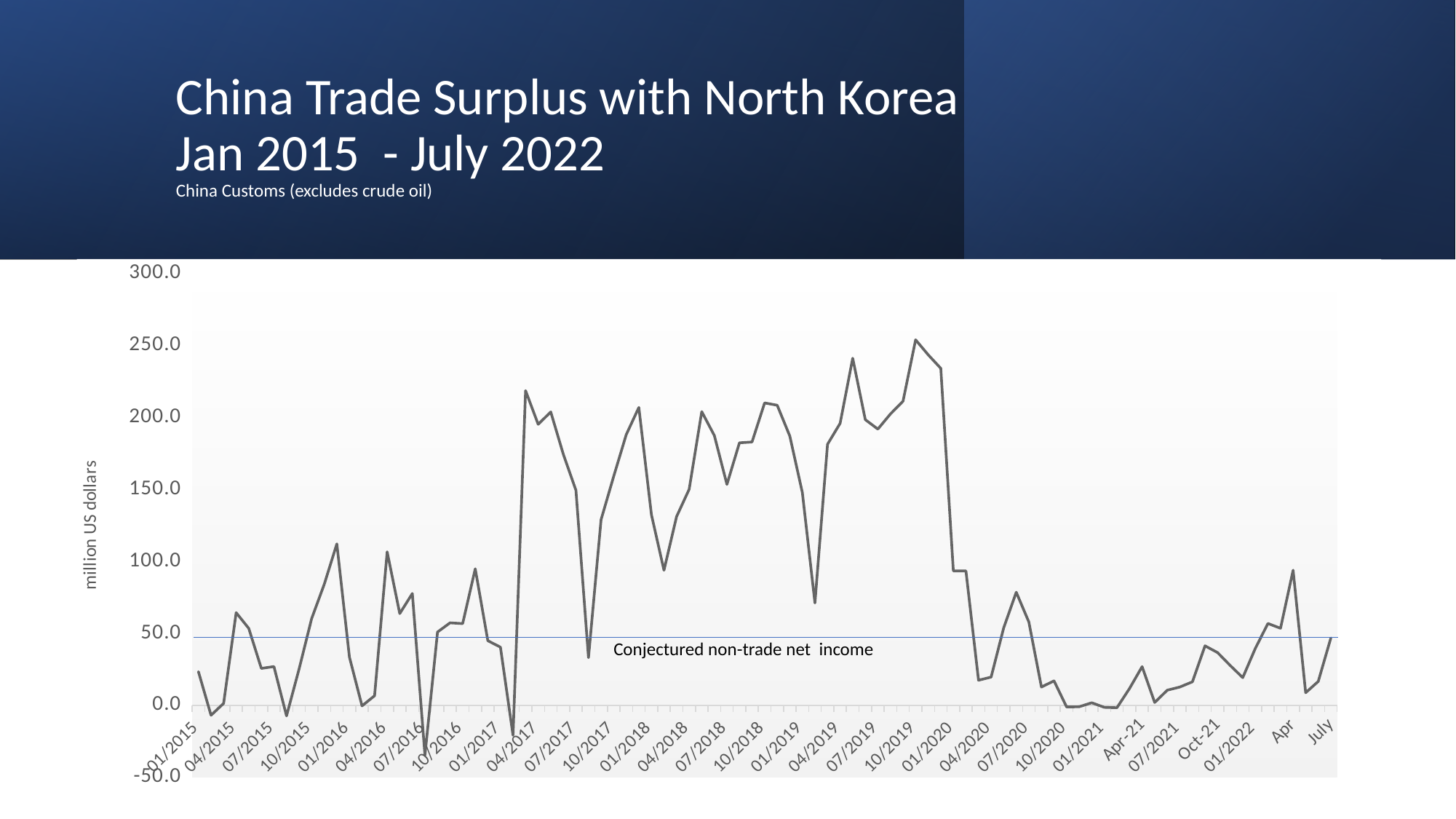

# China Trade Surplus with North Korea Jan 2015  - July 2022 China Customs (excludes crude oil)

### Chart

| Category |  |
|---|---|
| 01/2015  | 23.341485999999975 |
| 02/2015  | -6.947948000000025 |
| 03/2015  | 1.3124259999999879 |
| 04/2015  | 64.38201499999997 |
| 05/2015  | 53.44097100000002 |
| 06/2015  | 25.634175 |
| 07/2015  | 26.898499999999984 |
| 08/2015  | -7.371240999999998 |
| 09/2015  | 25.29753500000001 |
| 10/2015  | 60.264206 |
| 11/2015  | 84.099885 |
| 12/2015  | 112.16796600000004 |
| 01/2016  | 33.45109600000001 |
| 02/2016  | -0.4181000000000097 |
| 03/2016  | 6.634487999999976 |
| 04/2016  | 106.64689899999999 |
| 05/2016  | 63.714168 |
| 06/2016  | 77.668071 |
| 07/2016  | -34.723468999999994 |
| 08/2016  | 50.900949999999966 |
| 09/2016  | 57.28292000000002 |
| 10/2016  | 56.76163300000002 |
| 11/2016  | 94.83937299999997 |
| 12/2016  | 44.87338600000004 |
| 01/2017  | 40.38163499999999 |
| 02/2017  | -20.868841000000003 |
| 03/2017  | 218.682686 |
| 04/2017  | 195.266996 |
| 05/2017  | 203.86188199999998 |
| 06/2017  | 174.40832500000002 |
| 07/2017  | 149.413339 |
| 08/2017  | 33.08255300000002 |
| 09/2017  | 129.015503 |
| 10/2017  | 159.036899 |
| 11/2017  | 188.104249 |
| 12/2017  | 206.976332 |
| 01/2018  | 132.46625 |
| 02/2018  | 93.809551 |
| 03/2018  | 131.124211 |
| 04/2018  | 150.109624 |
| 05/2018  | 204.057332 |
| 06/2018  | 187.477383 |
| 07/2018  | 153.484599 |
| 08/2018  | 182.410696 |
| 09/2018  | 182.97317600000002 |
| 10/2018  | 210.131226 |
| 11/2018  | 208.523253 |
| 12/2018  | 187.124044 |
| 01/2019  | 147.853605 |
| 02/2019  | 71.07807100000001 |
| 03/2019  | 181.397192 |
| 04/2019  | 195.947419 |
| 05/2019  | 241.199804 |
| 06/2019  | 198.500416 |
| 07/2019  | 191.934429 |
| 08/2019  | 202.446817 |
| 09/2019  | 211.31977999999998 |
| 10/2019  | 253.987875 |
| 11/2019  | 243.554602 |
| 12/2019  | 234.140727 |
| 01/2020  | 93.360178 |
| 02/2020  | 93.360178 |
| 03/2020  | 17.415089 |
| 04/2020  | 19.590429 |
| 05/2020  | 53.818786 |
| 06/2020  | 78.554962 |
| 07/2020  | 57.886432000000006 |
| 08/2020  | 12.690238 |
| 09/2020  | 16.97 |
| 10/2020  | -1.16 |
| 11/2020  | -1.01 |
| 12/2020  | 1.7599999999999998 |
| 01/2021  | -1.44 |
| Feb-21 | -1.72 |
| 03/2021  | 11.668 |
| Apr-21 | 26.849999999999998 |
| 05/2021  | 1.9500000000000002 |
| 06/2021  | 10.48 |
| 07/2021  | 12.700000000000001 |
| Aug-21 | 16.3 |
| Sep-21 | 41.3 |
| Oct-21 | 36.6 |
| Nov-21 | 27.699999999999996 |
| Dec-21 | 19.2 |
| 01/2022  | 39.550000000000004 |
| Feb-22 | 56.83 |
| Mar-22 | 53.5 |
| Apr | 93.85000000000001 |
| May | 8.71 |
| June | 16.57 |
| July | 46.760000000000005 |
Conjectured non-trade net  income